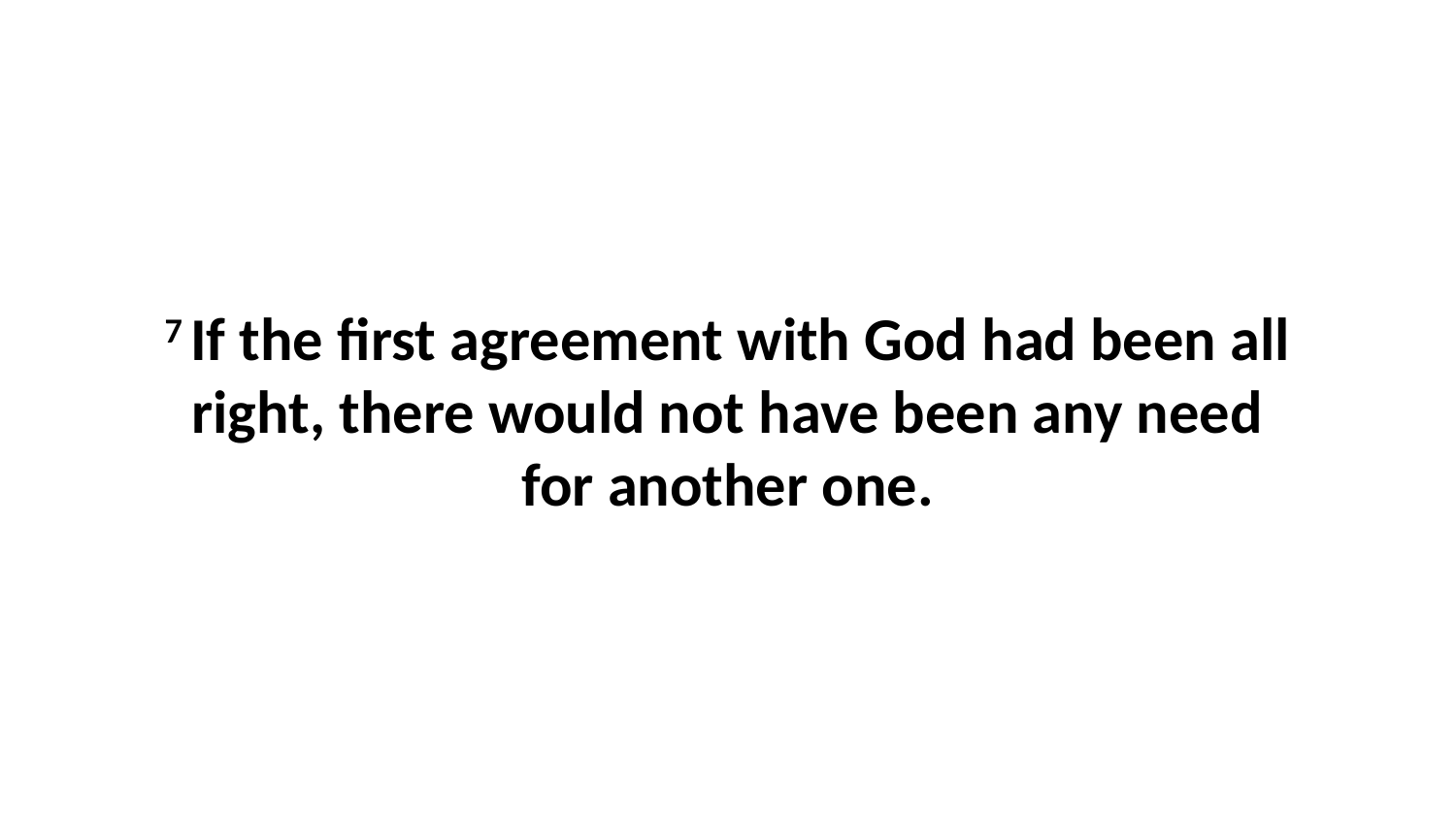

7 If the first agreement with God had been all right, there would not have been any need for another one.